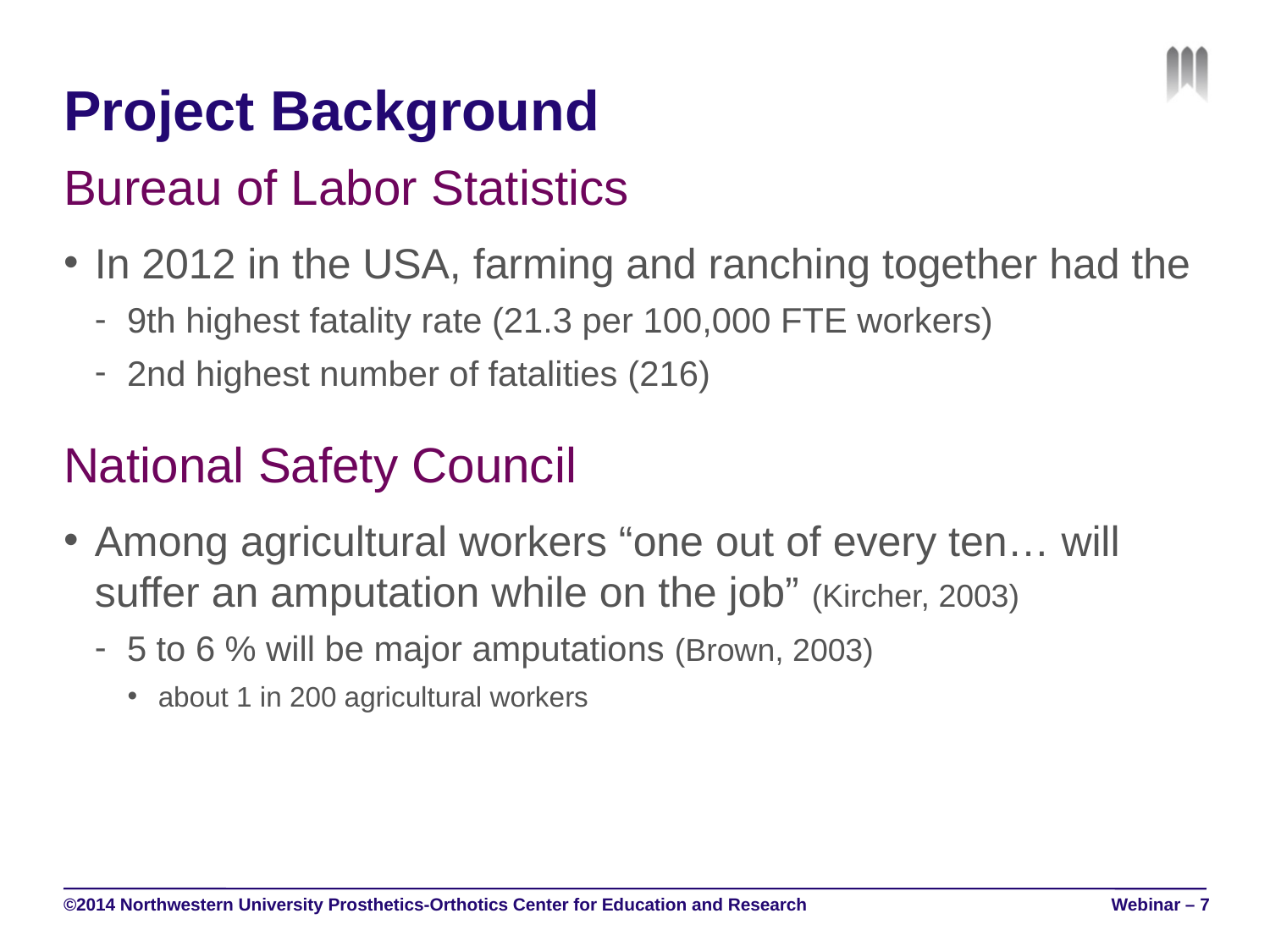

# Project Background
Bureau of Labor Statistics
In 2012 in the USA, farming and ranching together had the
9th highest fatality rate (21.3 per 100,000 FTE workers)
2nd highest number of fatalities (216)
National Safety Council
Among agricultural workers “one out of every ten… will suffer an amputation while on the job” (Kircher, 2003)
5 to 6 % will be major amputations (Brown, 2003)
about 1 in 200 agricultural workers
©2014 Northwestern University Prosthetics-Orthotics Center for Education and Research
Webinar – 7